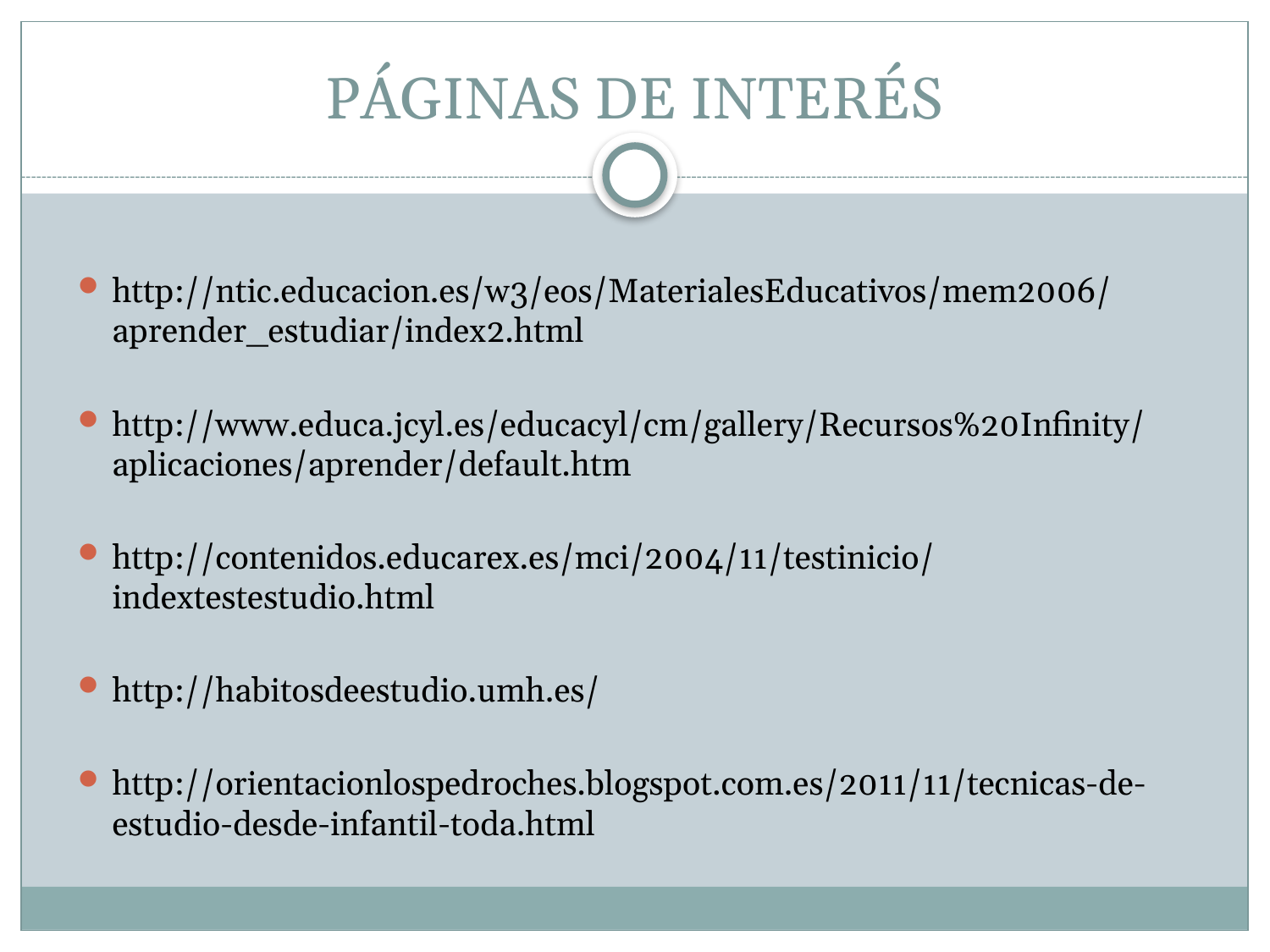

# PÁGINAS DE INTERÉS

http://ntic.educacion.es/w3/eos/MaterialesEducativos/mem2006/aprender_estudiar/index2.html

http://www.educa.jcyl.es/educacyl/cm/gallery/Recursos%20Infinity/aplicaciones/aprender/default.htm

http://contenidos.educarex.es/mci/2004/11/testinicio/indextestestudio.html

http://habitosdeestudio.umh.es/

http://orientacionlospedroches.blogspot.com.es/2011/11/tecnicas-de-estudio-desde-infantil-toda.html